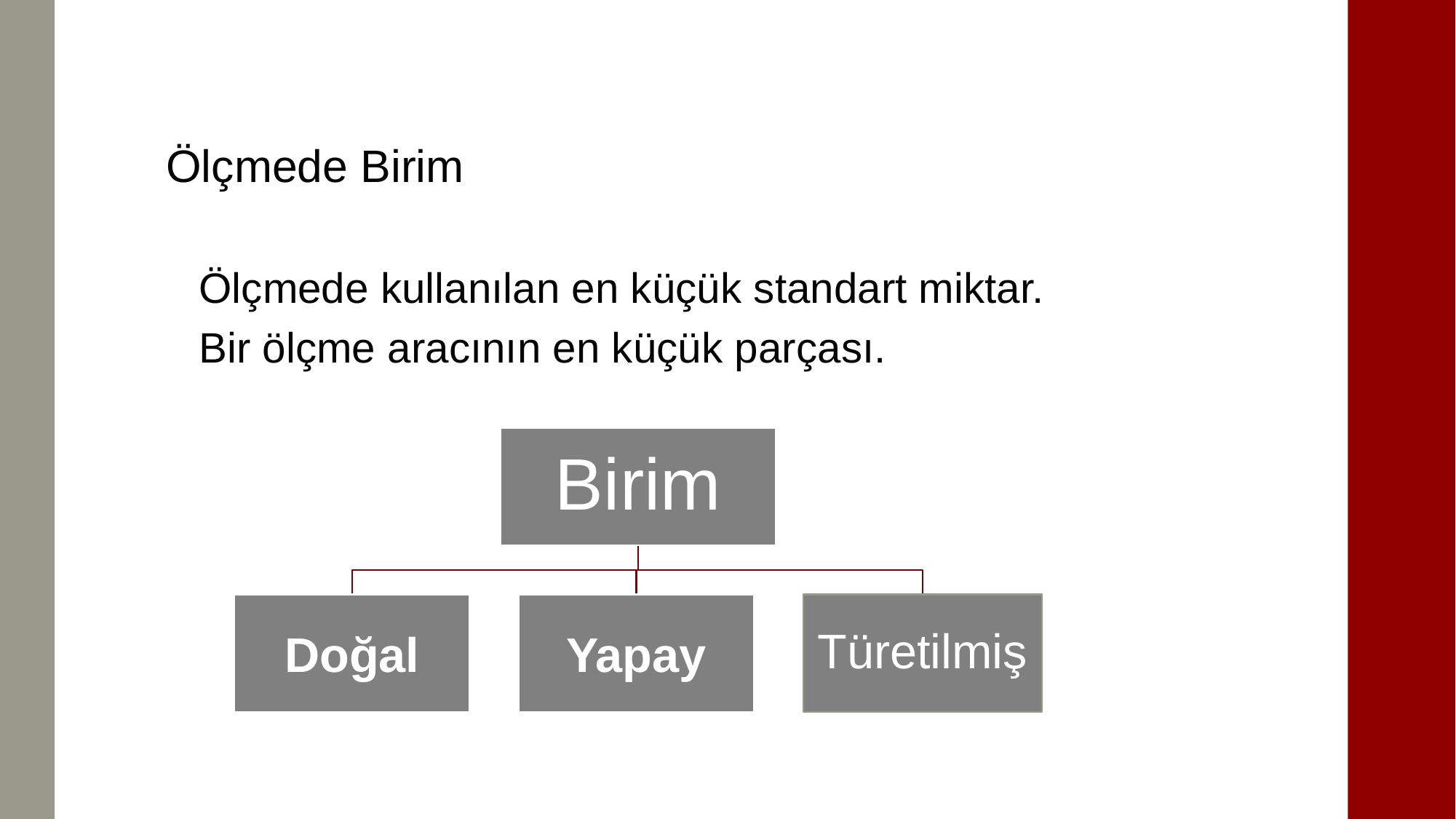

Ölçmede Birim

Ölçmede kullanılan en küçük standart miktar.
Bir ölçme aracının en küçük parçası.

Birim
Doğal
Yapay
Türetilmiş